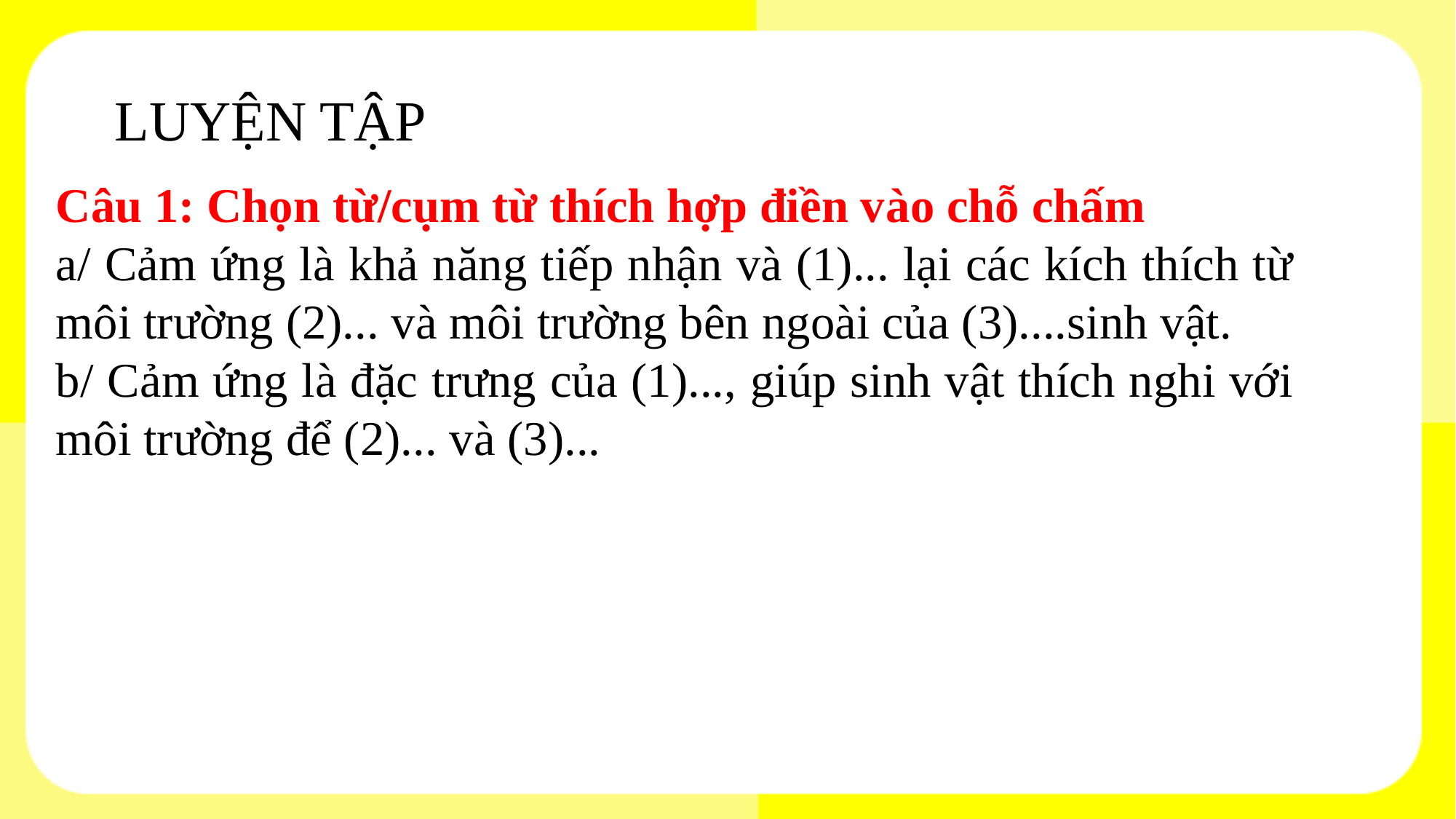

# LUYỆN TẬP
Câu 1: Chọn từ/cụm từ thích hợp điền vào chỗ chấm
a/ Cảm ứng là khả năng tiếp nhận và (1)... lại các kích thích từ môi trường (2)... và môi trường bên ngoài của (3)....sinh vật.
b/ Cảm ứng là đặc trưng của (1)..., giúp sinh vật thích nghi với môi trường để (2)... và (3)...